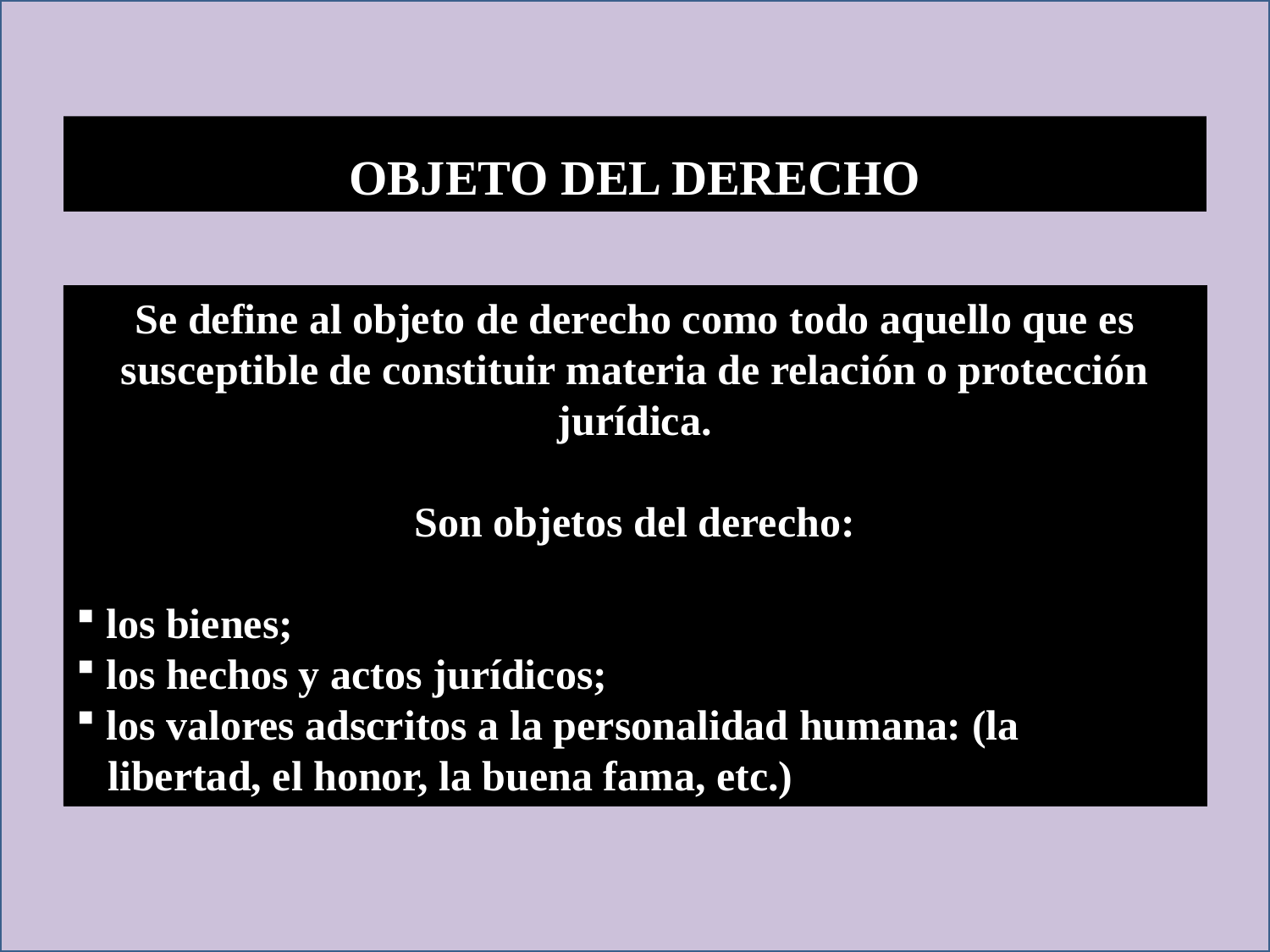

# OBJETO DEL DERECHO
Se define al objeto de derecho como todo aquello que es susceptible de constituir materia de relación o protección jurídica.

Son objetos del derecho:

 los bienes;
 los hechos y actos jurídicos;
 los valores adscritos a la personalidad humana: (la
   libertad, el honor, la buena fama, etc.)